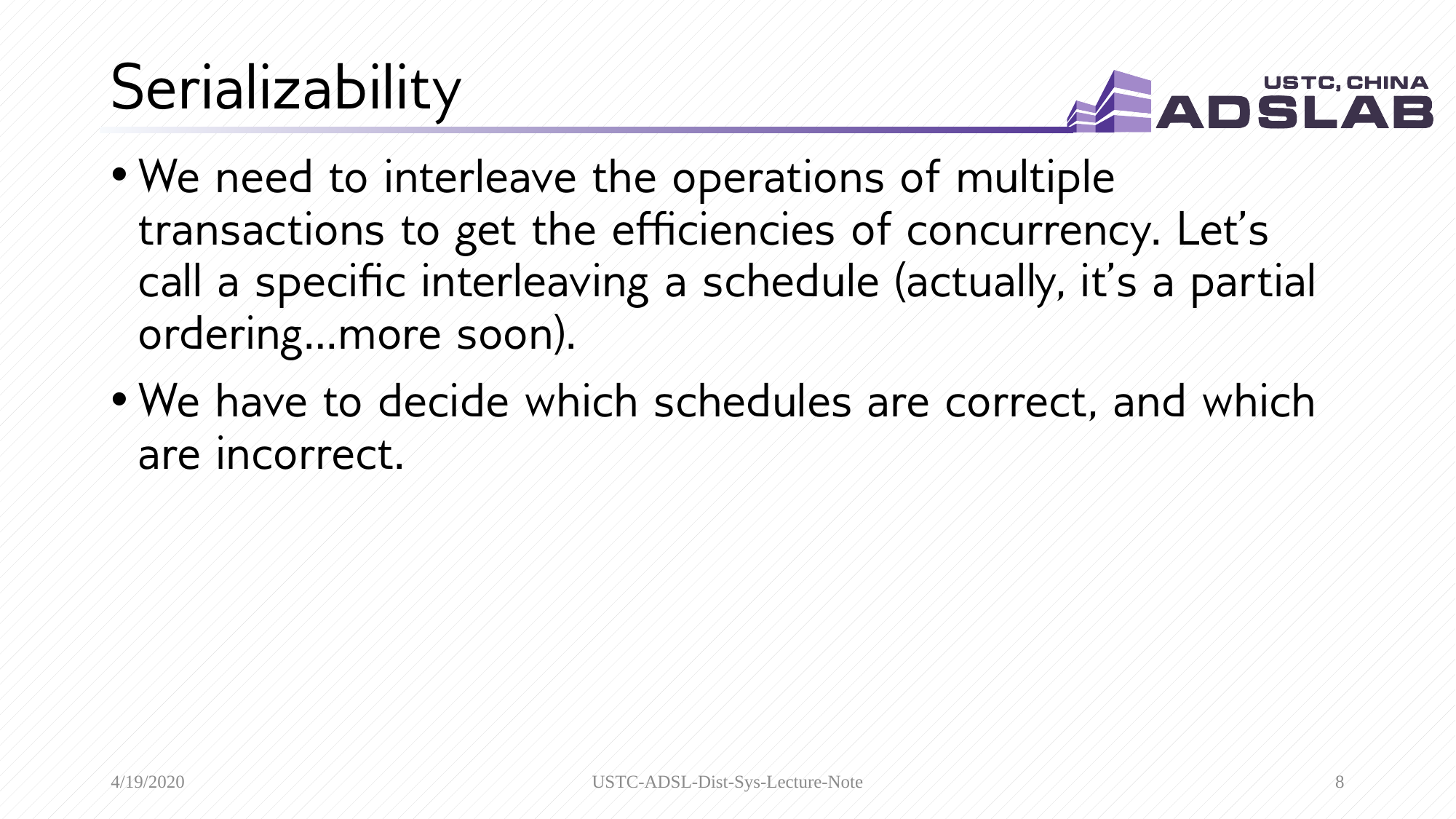

# Serializability
We need to interleave the operations of multiple transactions to get the efficiencies of concurrency. Let’s call a specific interleaving a schedule (actually, it’s a partial ordering…more soon).
We have to decide which schedules are correct, and which are incorrect.
4/19/2020
USTC-ADSL-Dist-Sys-Lecture-Note